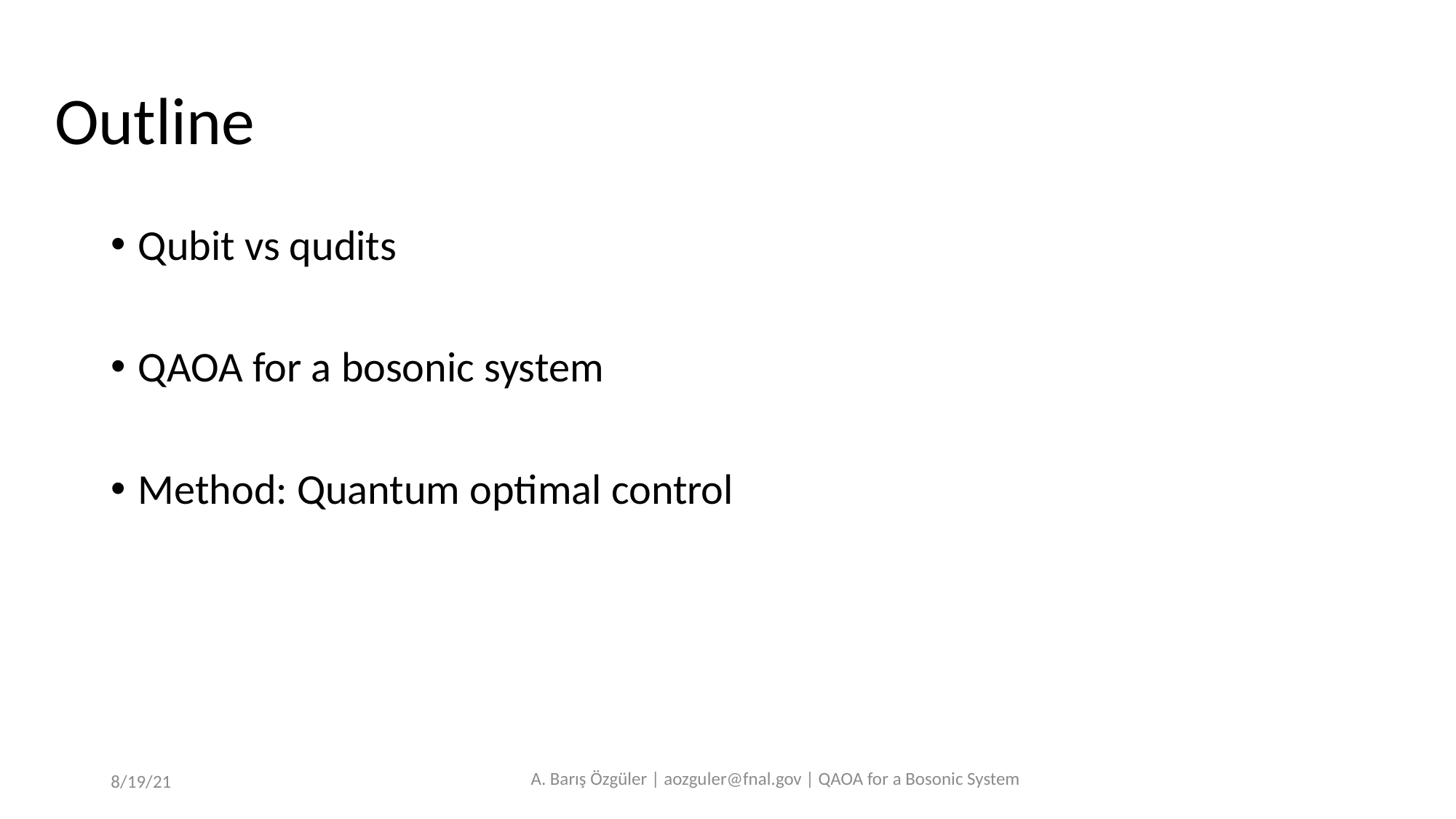

# Outline
Qubit vs qudits

QAOA for a bosonic system

Method: Quantum optimal control
A. Barış Özgüler | aozguler@fnal.gov | QAOA for a Bosonic System
8/19/21